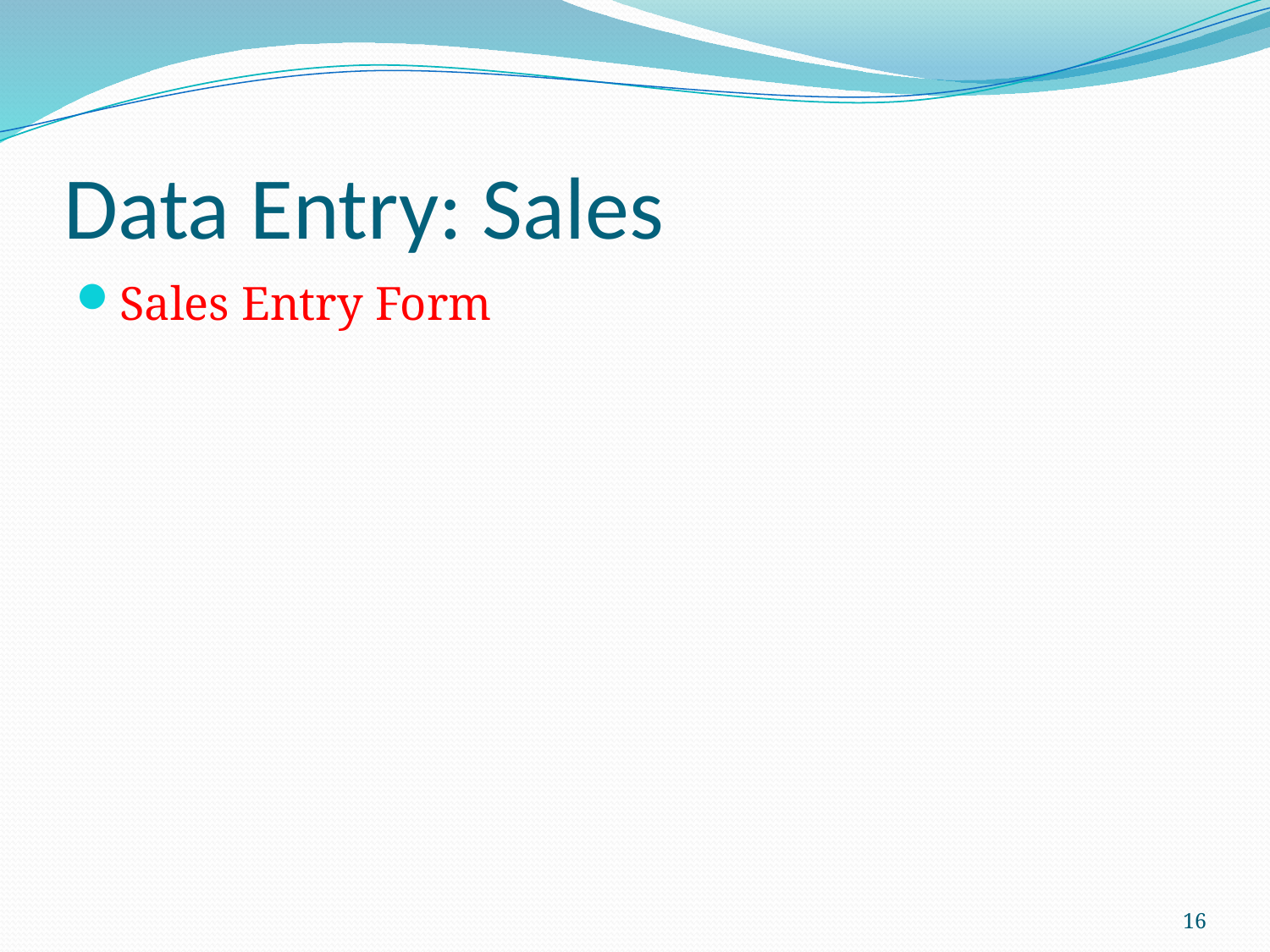

# Data Entry: Sales
Sales Entry Form
16